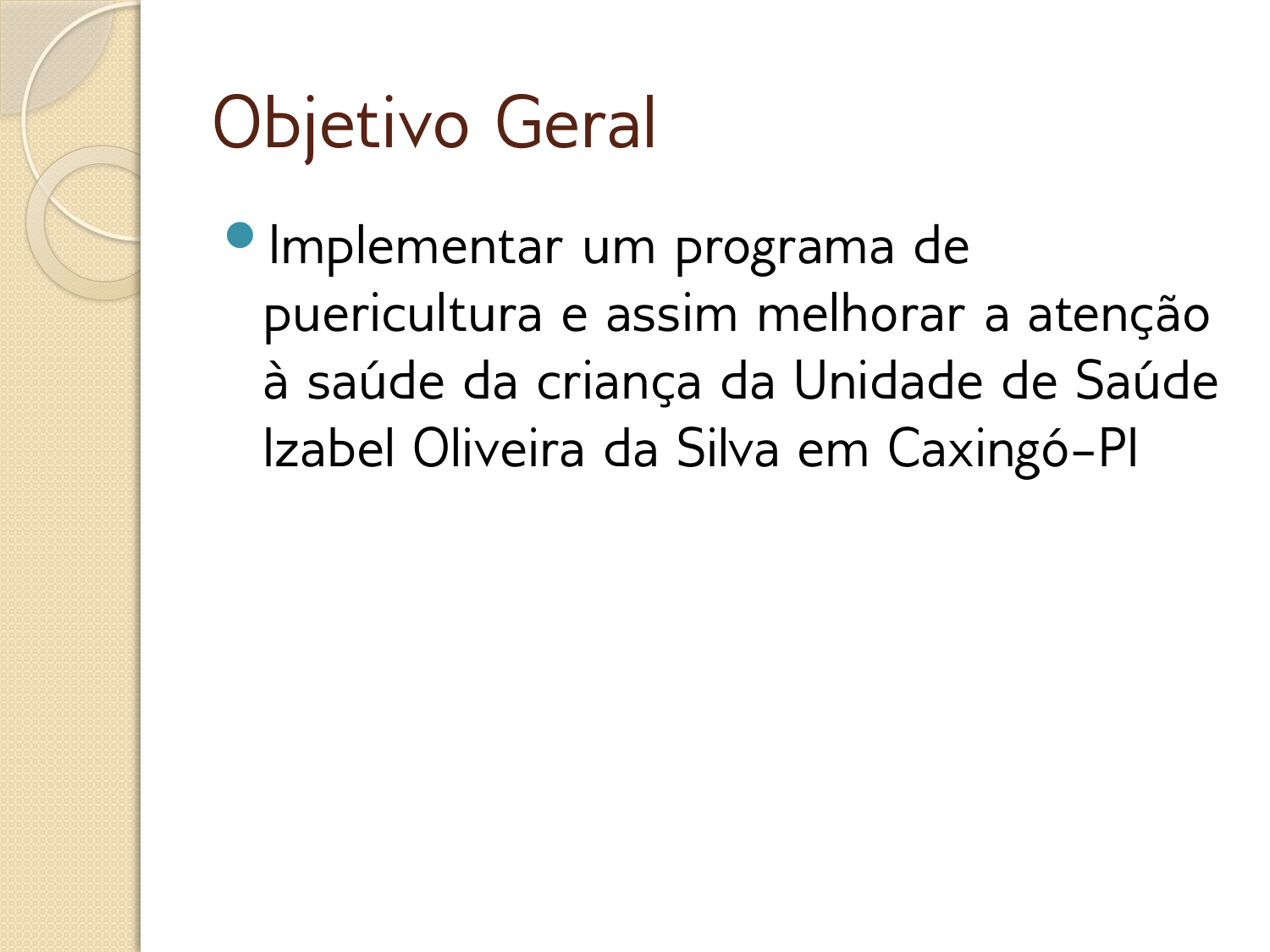

# Objetivo Geral
Implementar um programa de puericultura e assim melhorar a atenção à saúde da criança da Unidade de Saúde Izabel Oliveira da Silva em Caxingó–PI